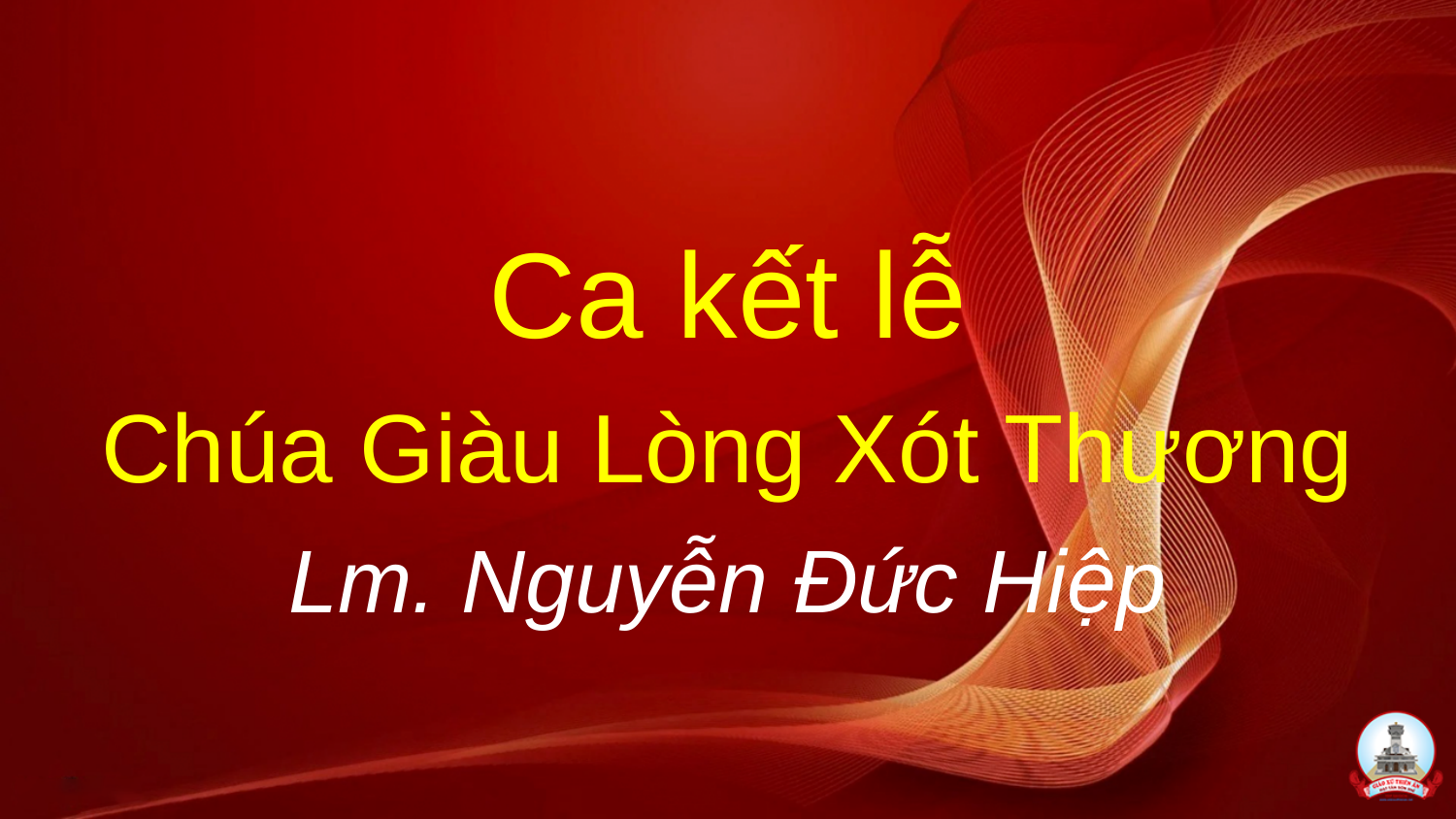

# Ca kết lễ Chúa Giàu Lòng Xót Thương Lm. Nguyễn Đức Hiệp